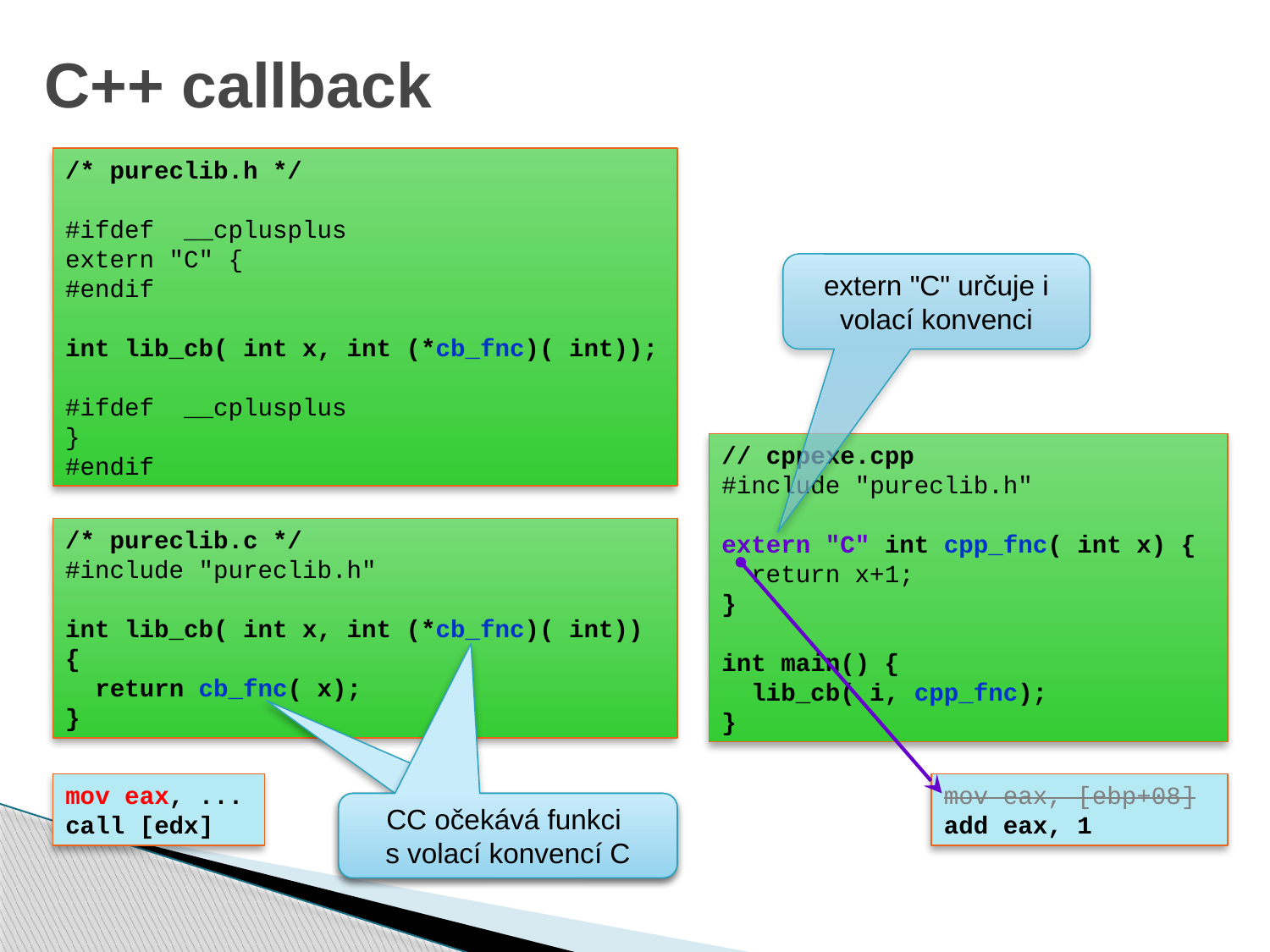

# C++ callback

/* pureclib.h */

#ifdef  __cplusplus
extern "C" {
#endif

int lib_cb( int x, int (*cb_fnc)( int));

#ifdef  __cplusplus
}
#endif
extern "C" určuje i volací konvenci
// cppexe.cpp
#include "pureclib.h"

extern "C" int cpp_fnc( int x) {
  return x+1;
}

int main() {
  lib_cb( i, cpp_fnc);
}
/* pureclib.c */
#include "pureclib.h"

int lib_cb( int x, int (*cb_fnc)( int))
{
  return cb_fnc( x);
}
mov eax, ...
call [edx]
mov eax, [ebp+08]
add eax, 1
CC očekává C funkci
CC očekává funkci
s volací konvencí C